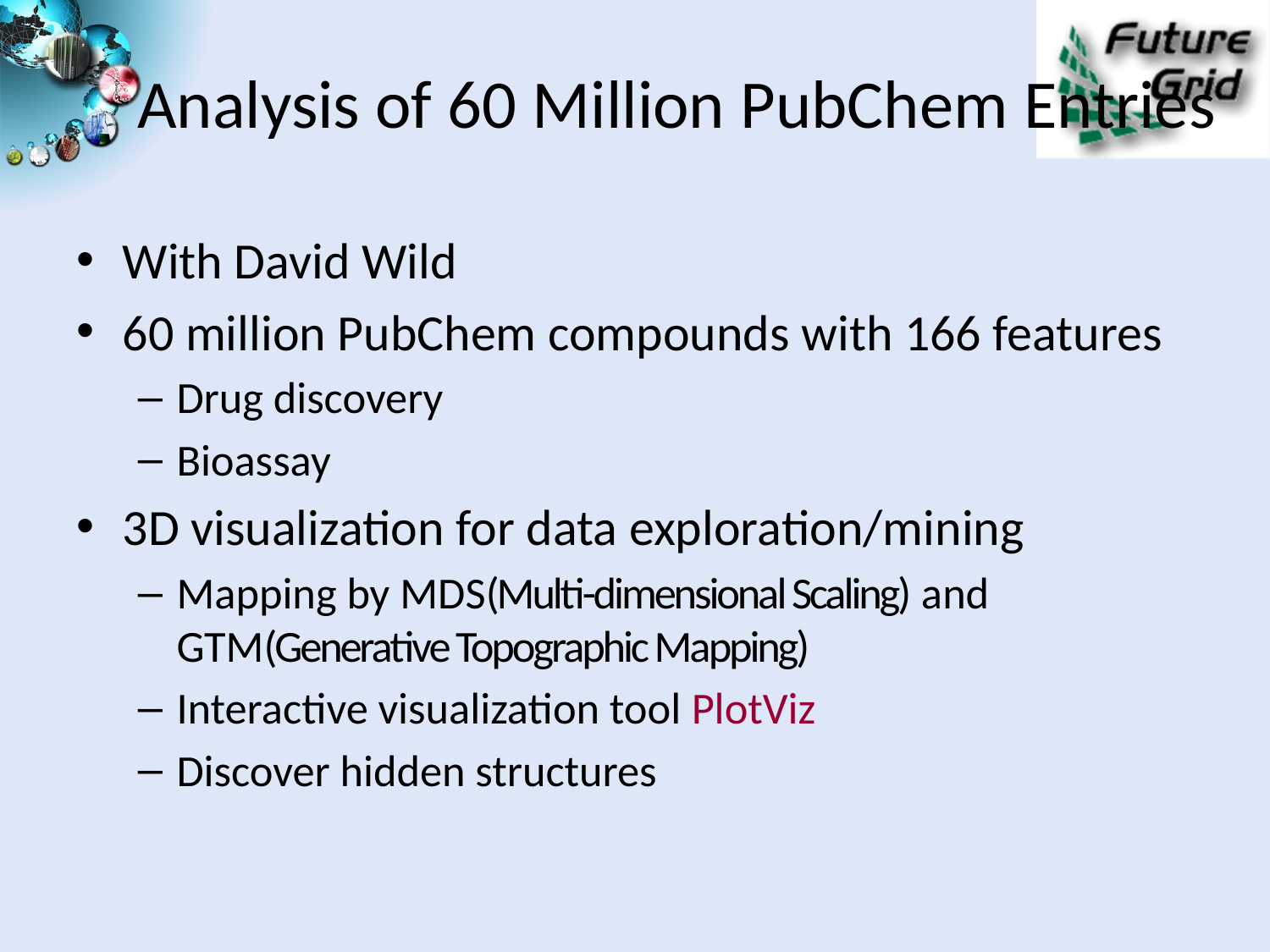

# Analysis of 60 Million PubChem Entries
With David Wild
60 million PubChem compounds with 166 features
Drug discovery
Bioassay
3D visualization for data exploration/mining
Mapping by MDS(Multi-dimensional Scaling) and
GTM(Generative Topographic Mapping)
Interactive visualization tool PlotViz
Discover hidden structures